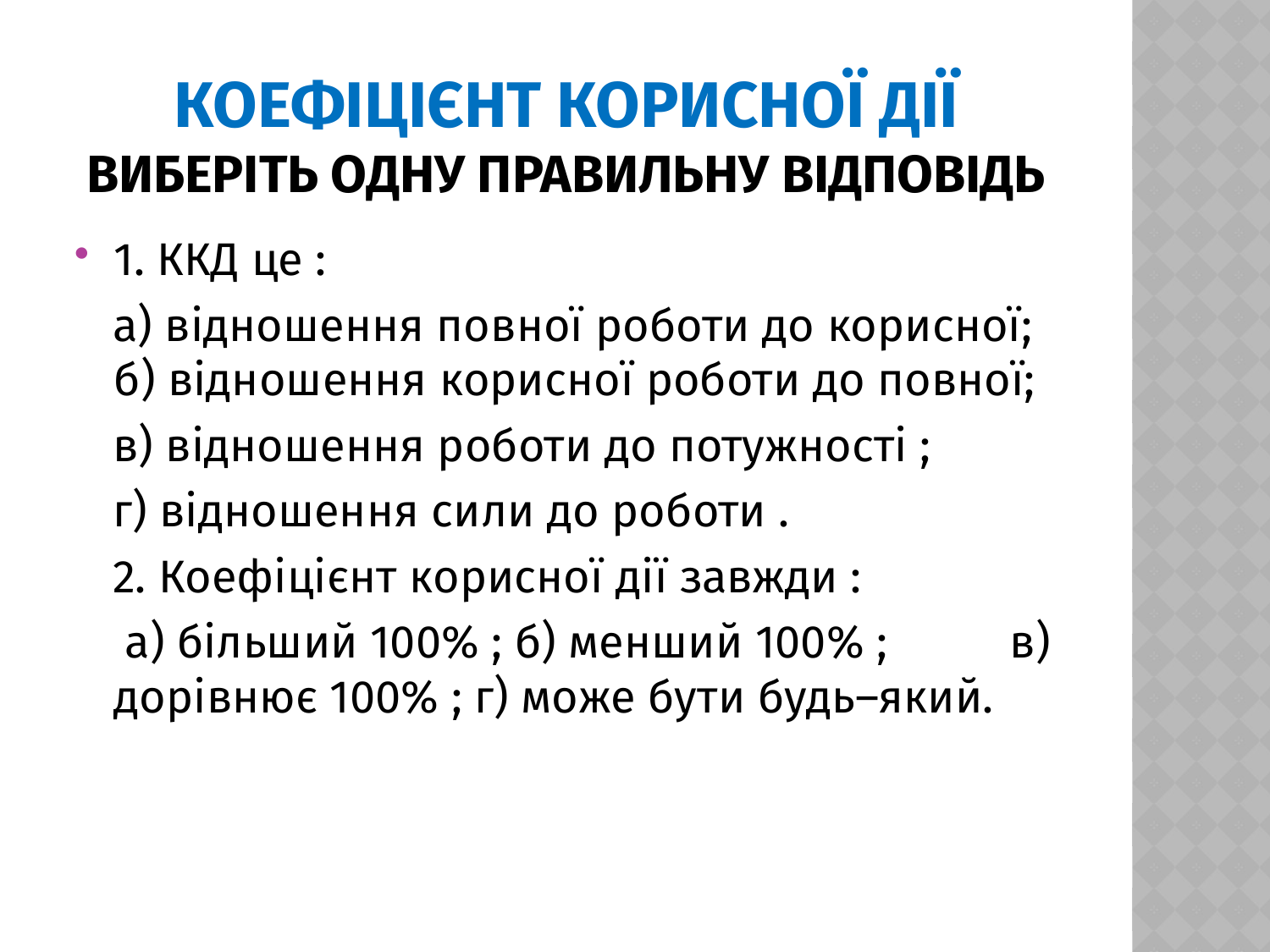

# Коефіцієнт корисної дії Виберіть одну правильну відповідь
1. ККД це :
   а) відношення повної роботи до корисної; б) відношення корисної роботи до повної;
   в) відношення роботи до потужності ;
   г) відношення сили до роботи .
   2. Коефіцієнт корисної дії завжди :
    а) більший 100% ; б) менший 100% ;          в) дорівнює 100% ; г) може бути будь–який.